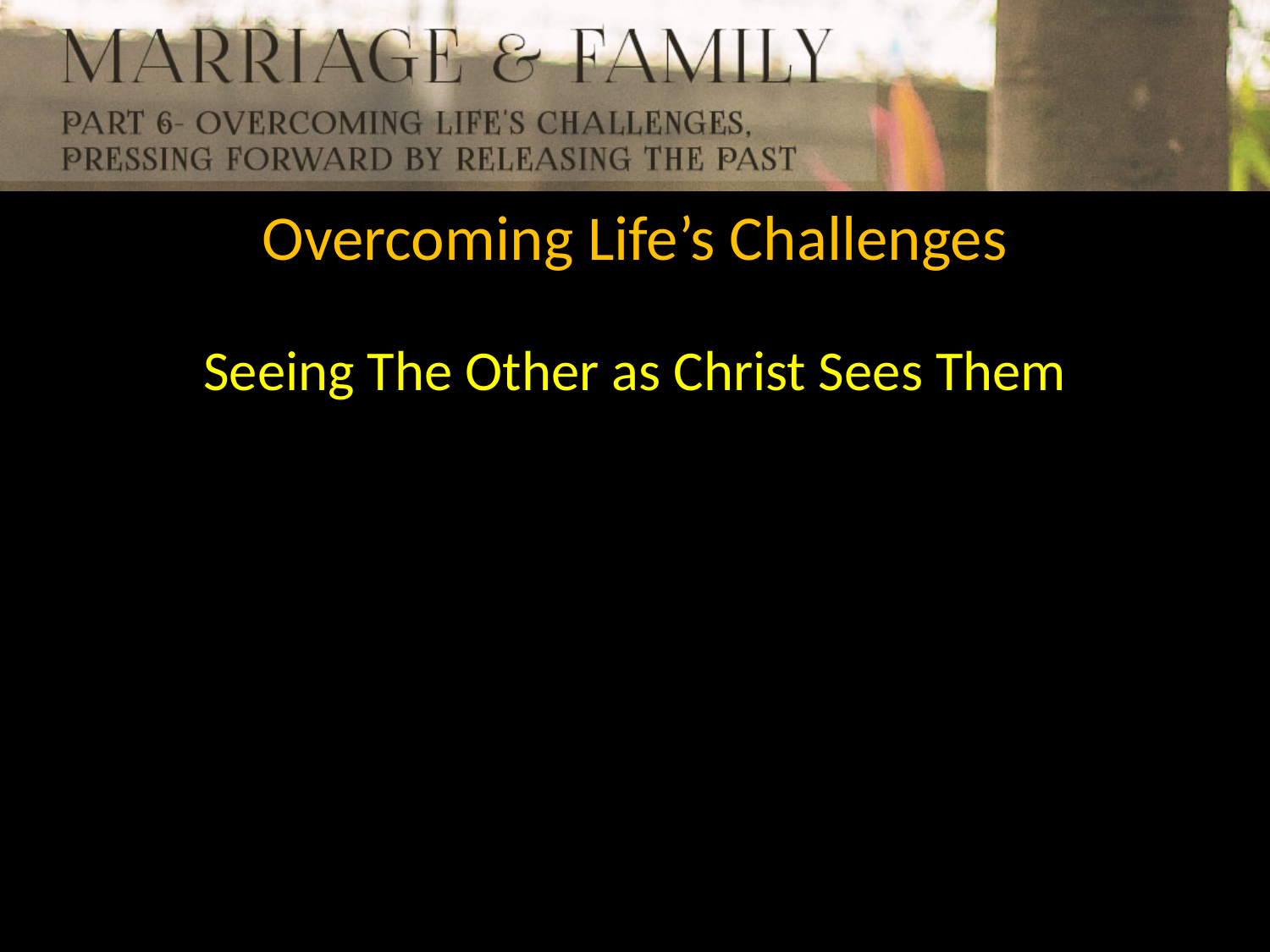

Overcoming Life’s Challenges
Seeing The Other as Christ Sees Them